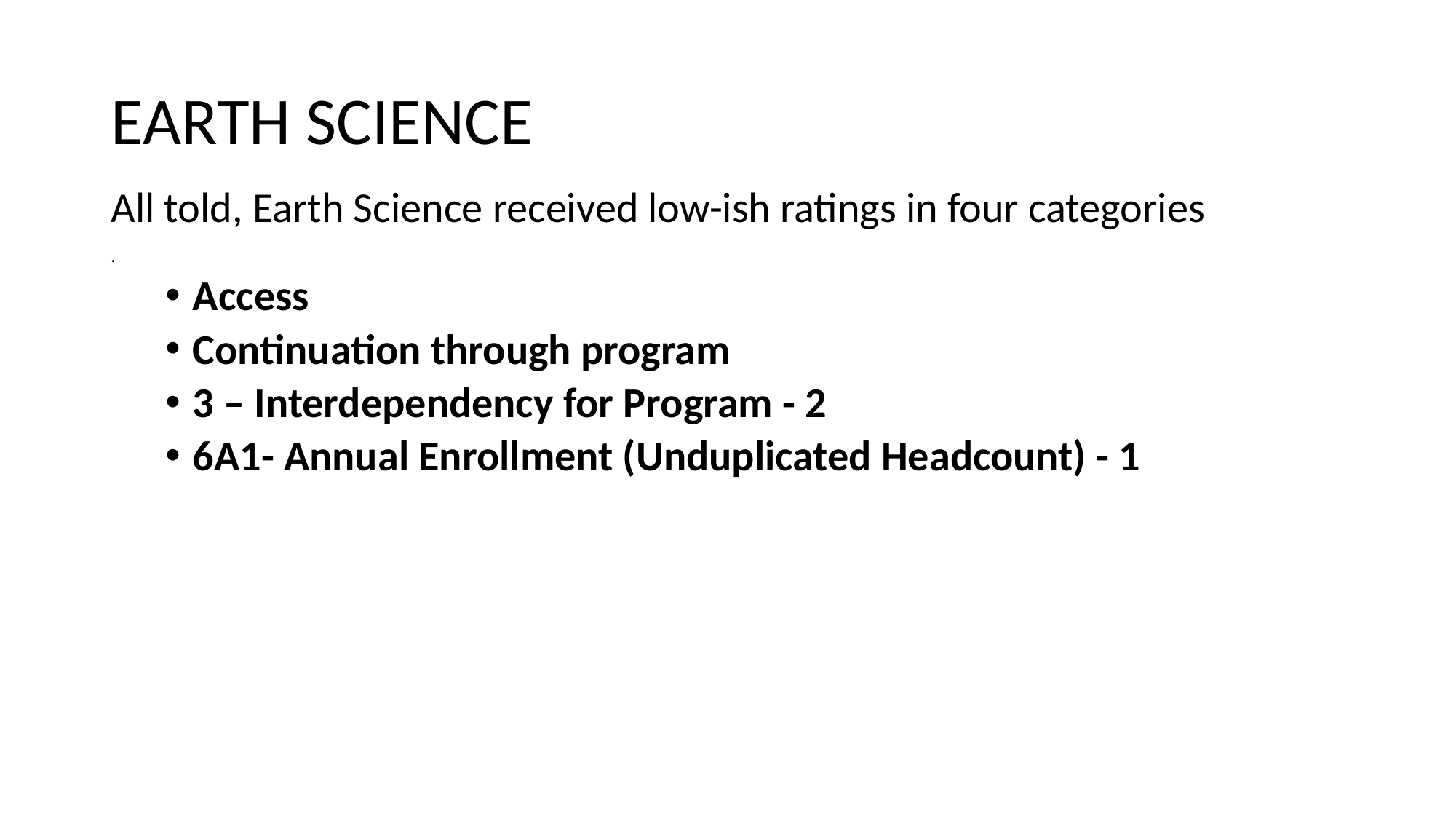

# EARTH SCIENCE
All told, Earth Science received low-ish ratings in four categories
.
Access
Continuation through program
3 – Interdependency for Program - 2
6A1- Annual Enrollment (Unduplicated Headcount) - 1
5C2 – Student Progression Through Course Sequence - 1
6B1 – Student FTE Annualized - 4
7A3 – Alignment to College Mission and Strategic Plan - 4
8 – Diversity of Revenue Sources  - 3